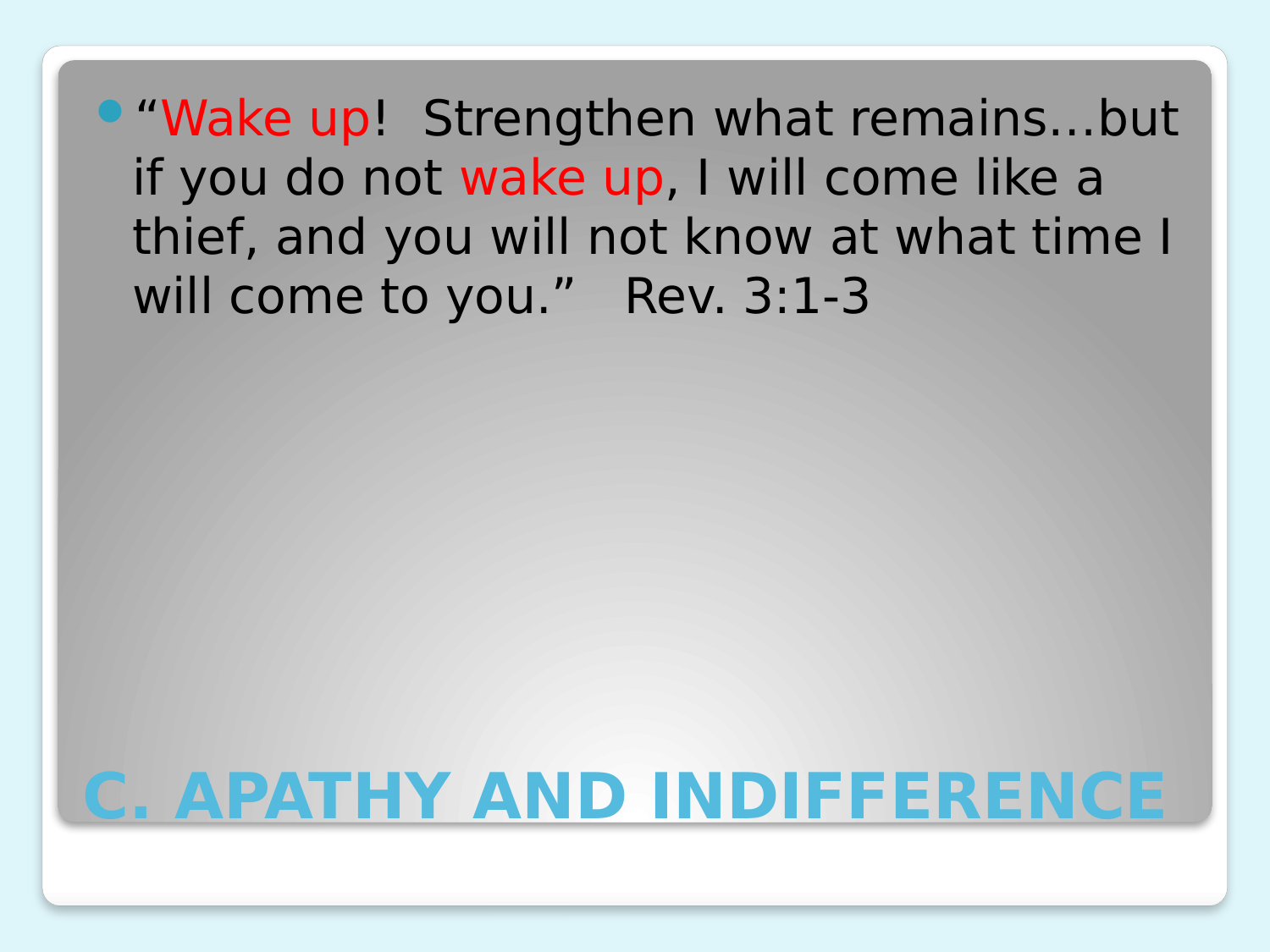

“Wake up!  Strengthen what remains…but if you do not wake up, I will come like a thief, and you will not know at what time I will come to you.”   Rev. 3:1-3
# C. APATHY AND INDIFFERENCE